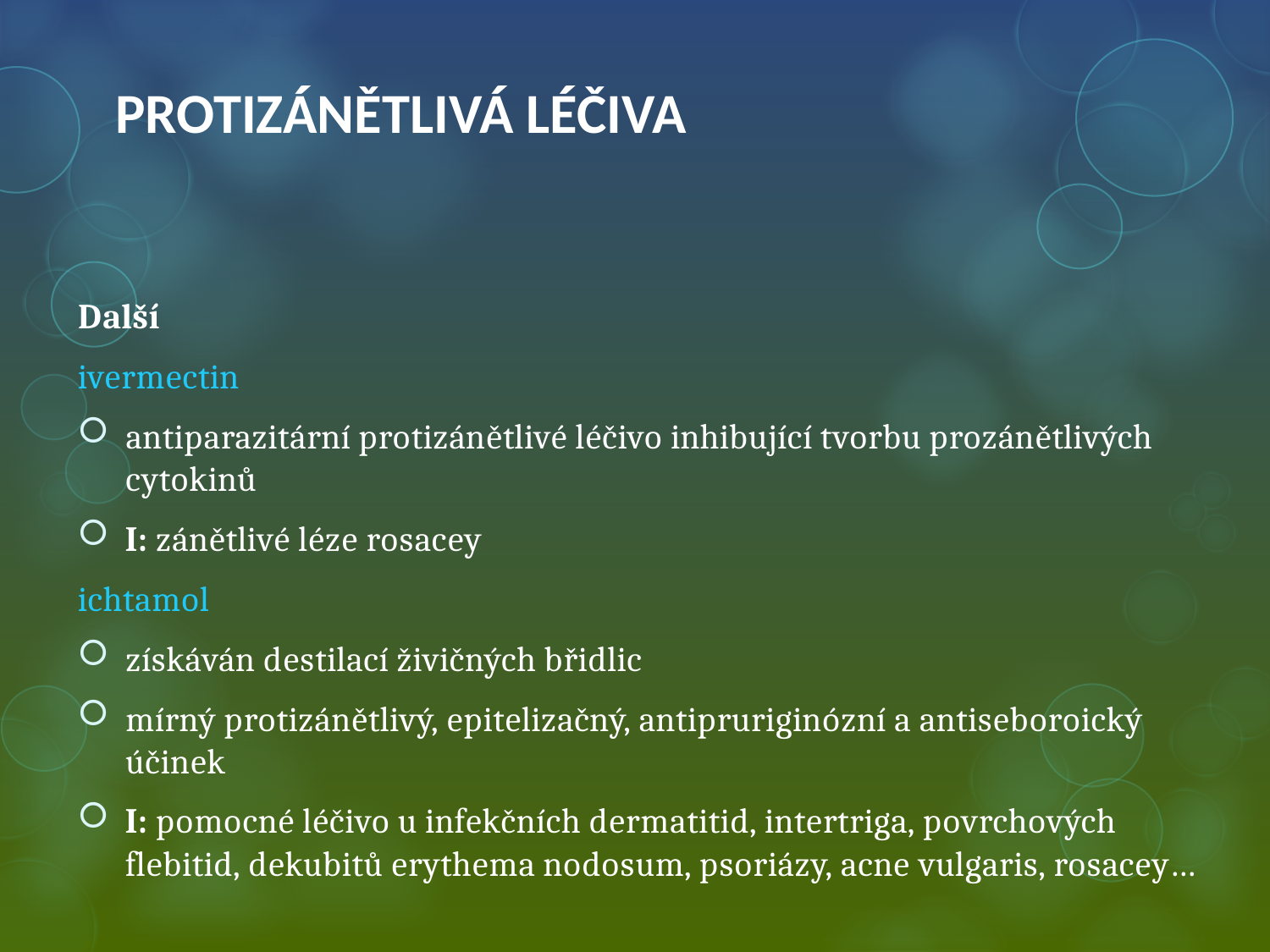

# PROTIZÁNĚTLIVÁ LÉČIVA
Další
ivermectin
antiparazitární protizánětlivé léčivo inhibující tvorbu prozánětlivých cytokinů
I: zánětlivé léze rosacey
ichtamol
získáván destilací živičných břidlic
mírný protizánětlivý, epitelizačný, antipruriginózní a antiseboroický účinek
I: pomocné léčivo u infekčních dermatitid, intertriga, povrchových flebitid, dekubitů erythema nodosum, psoriázy, acne vulgaris, rosacey…